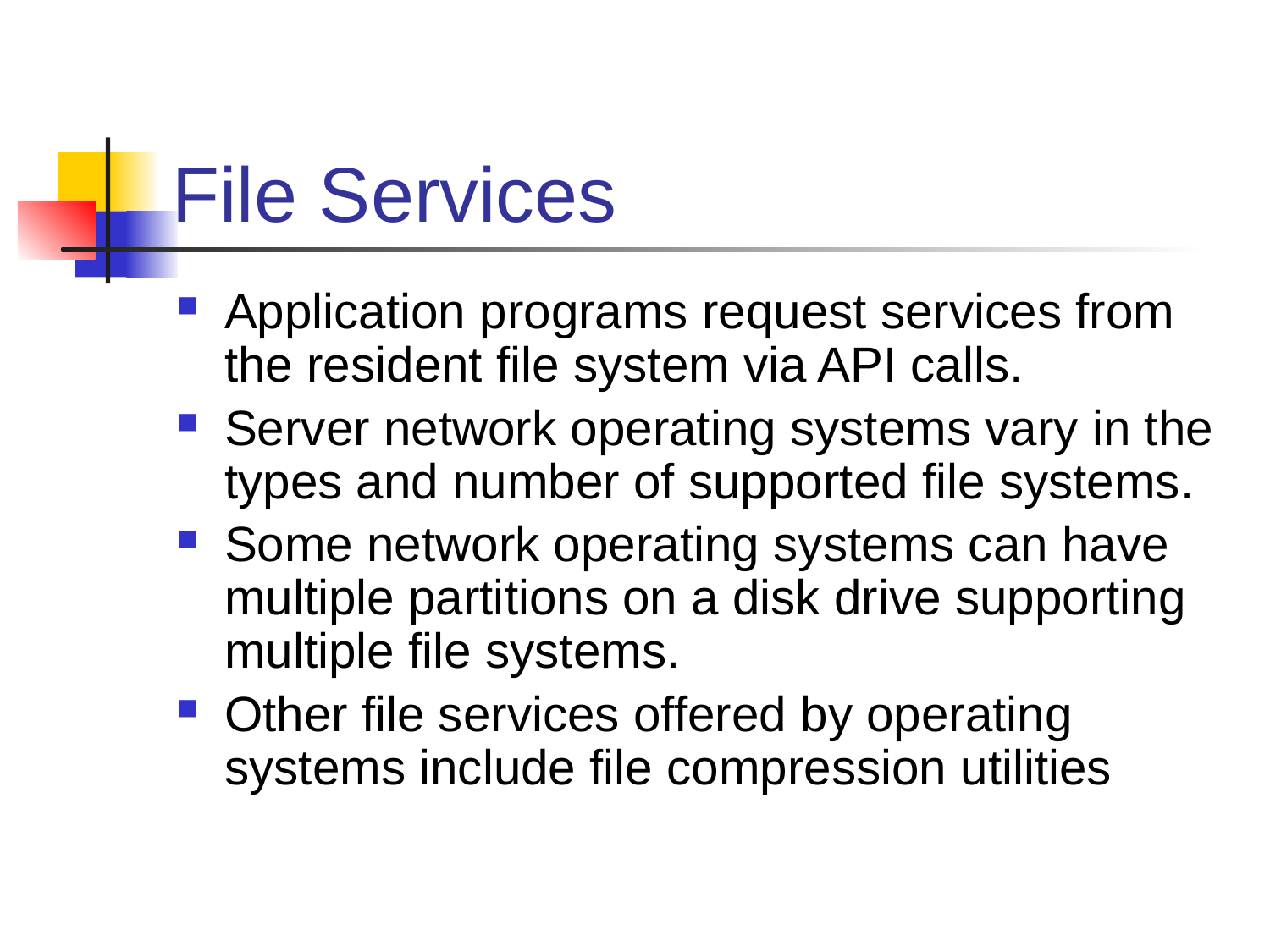

# File Services
Application programs request services from the resident file system via API calls.
Server network operating systems vary in the types and number of supported file systems.
Some network operating systems can have multiple partitions on a disk drive supporting multiple file systems.
Other file services offered by operating systems include file compression utilities